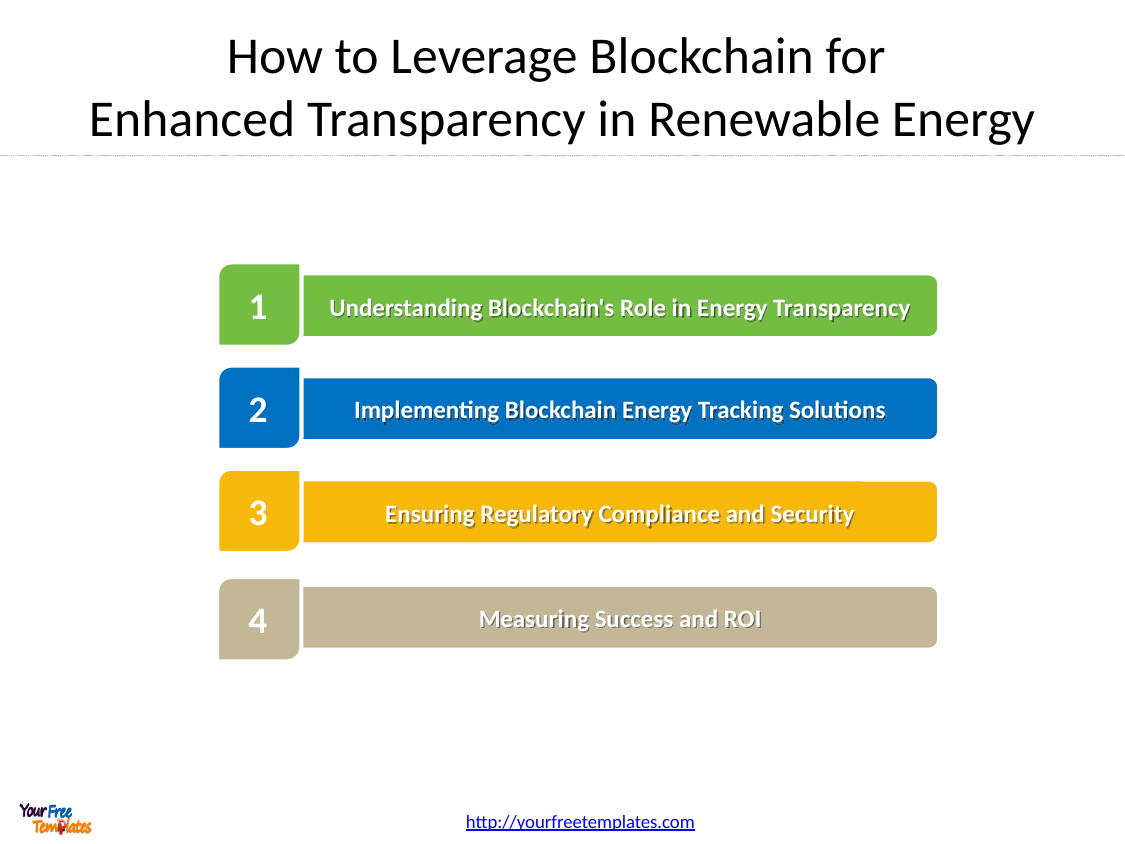

# How to Leverage Blockchain for Enhanced Transparency in Renewable Energy

1
Understanding Blockchain's Role in Energy Transparency

2
Implementing Blockchain Energy Tracking Solutions

3
Ensuring Regulatory Compliance and Security

4
Measuring Success and ROI